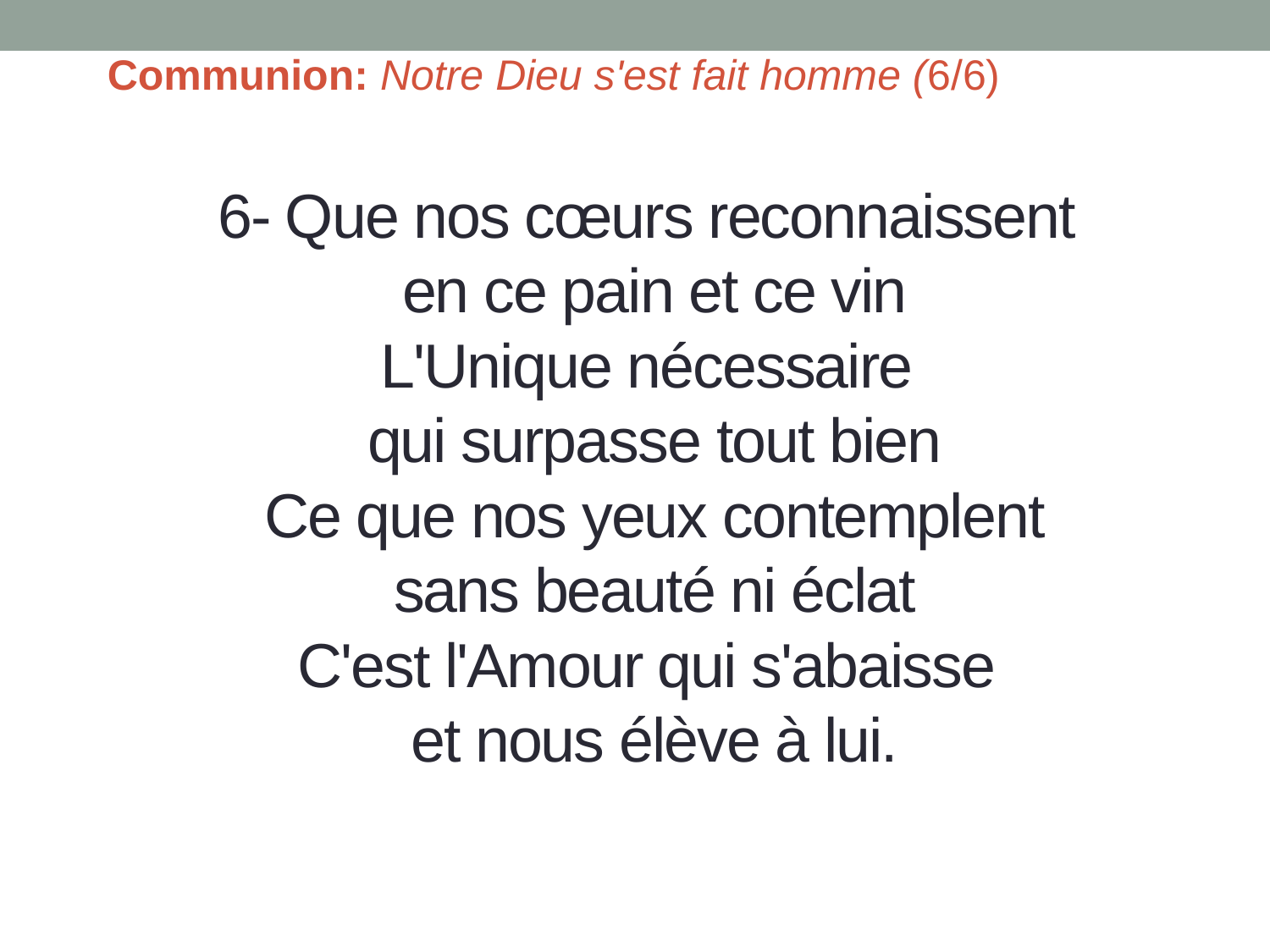

Communion: Notre Dieu s'est fait homme (6/6)
# 6- Que nos cœurs reconnaissent en ce pain et ce vin L'Unique nécessaire qui surpasse tout bien Ce que nos yeux contemplent sans beauté ni éclat C'est l'Amour qui s'abaisse et nous élève à lui.